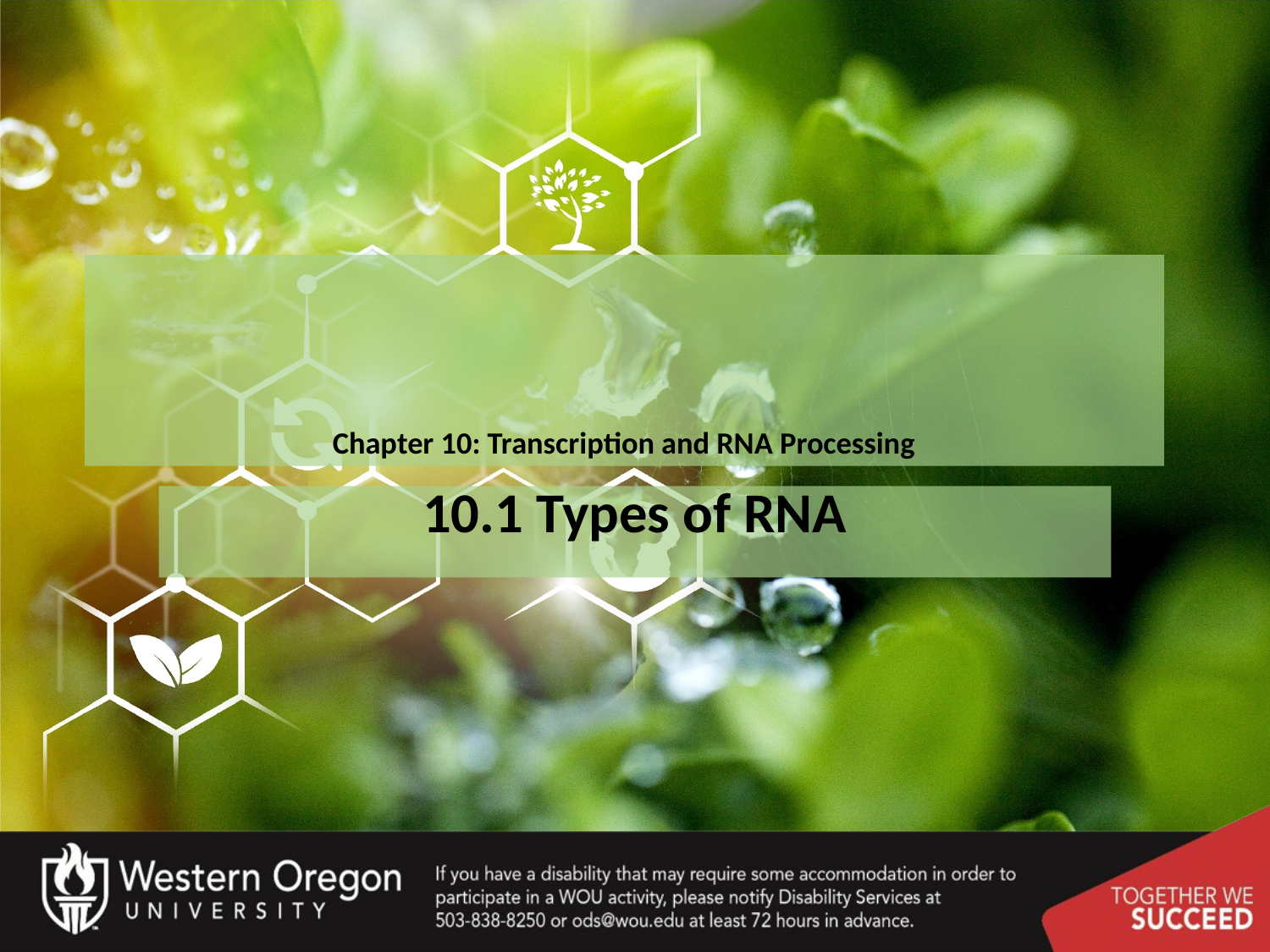

# Chapter 10: Transcription and RNA Processing
10.1 Types of RNA